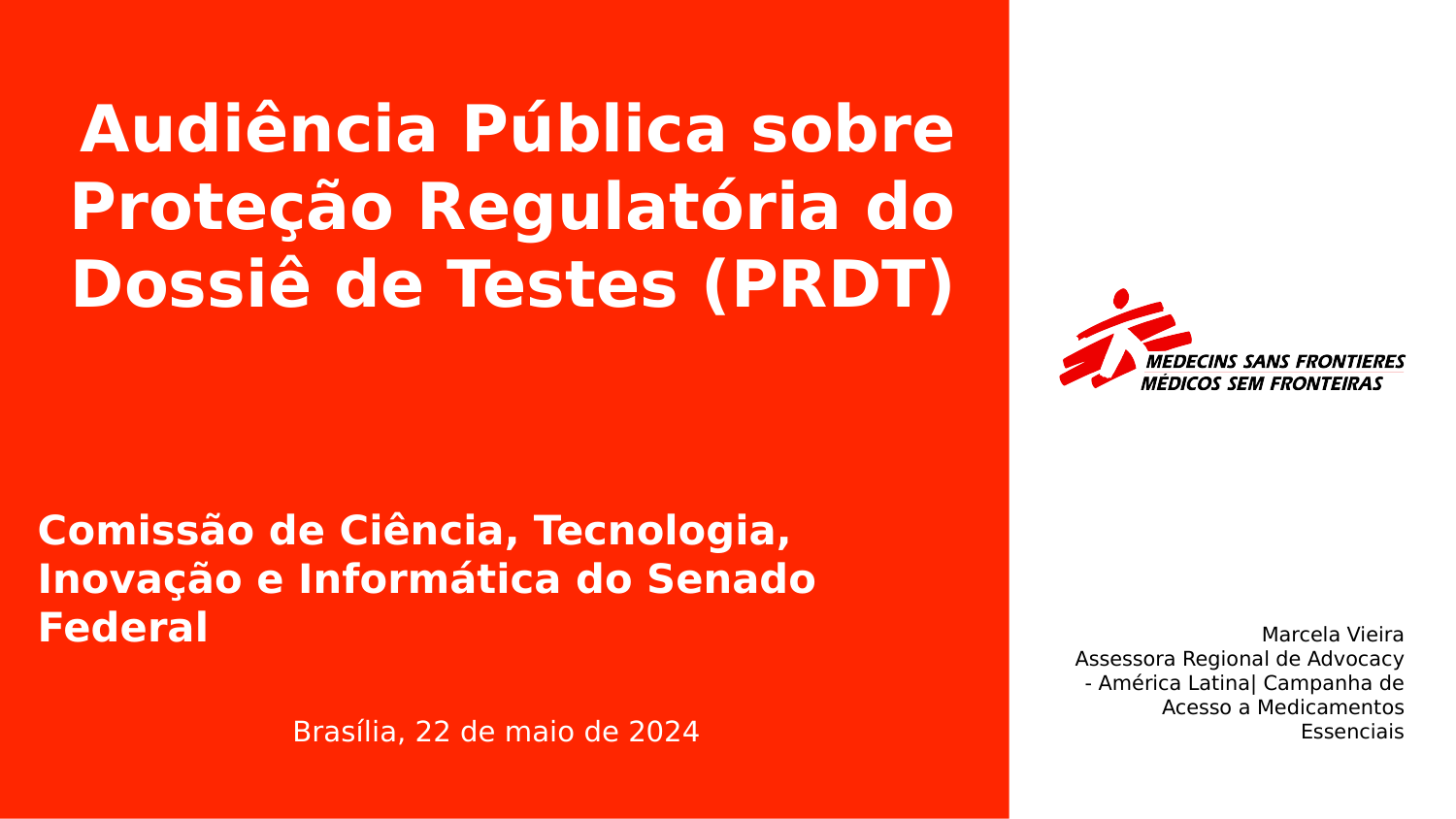

Audiência Pública sobre Proteção Regulatória do Dossiê de Testes (PRDT)

Comissão de Ciência, Tecnologia, Inovação e Informática do Senado Federal

Marcela Vieira
Assessora Regional de Advocacy - América Latina| Campanha de Acesso a Medicamentos Essenciais

Brasília, 22 de maio de 2024